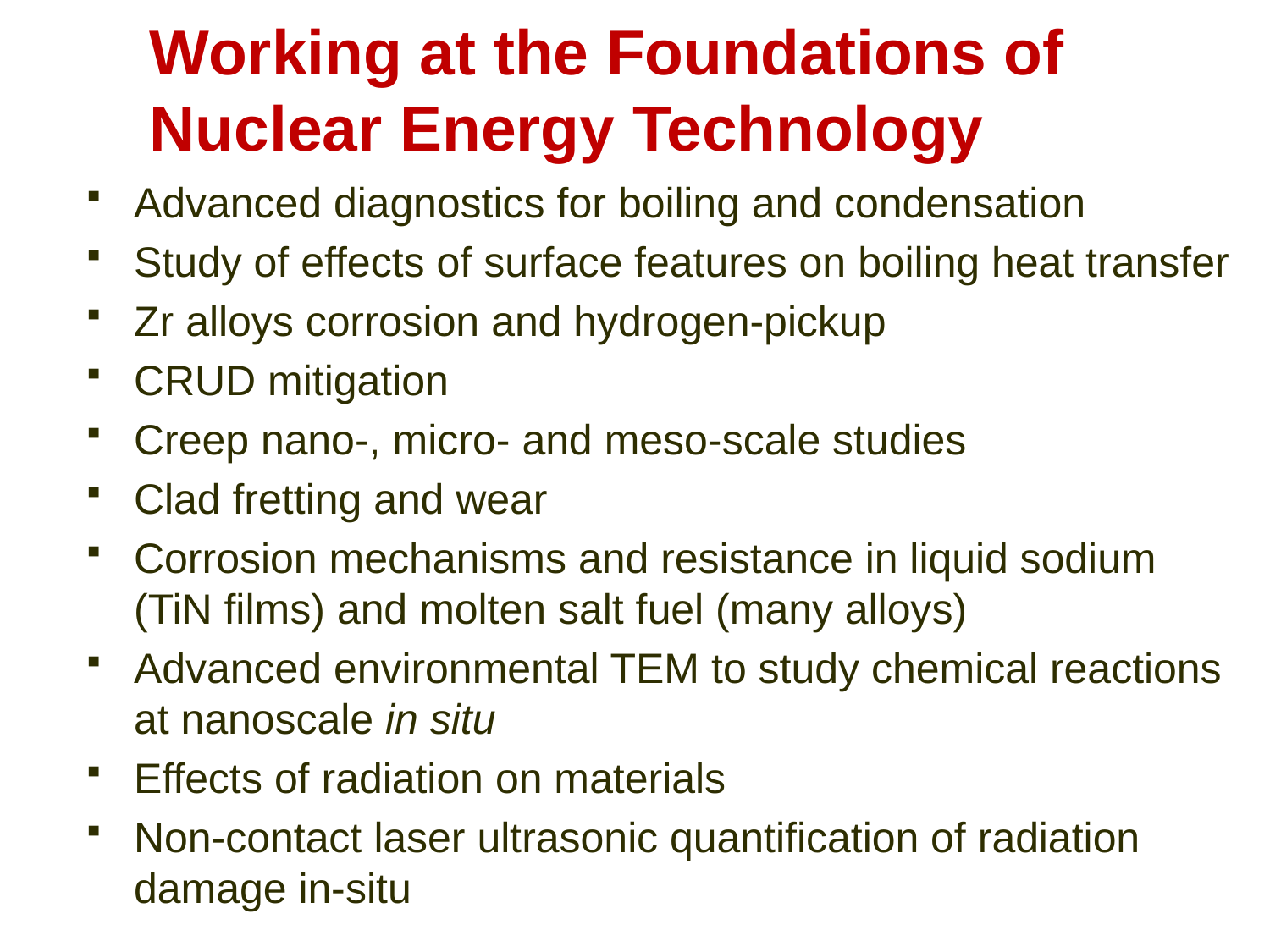

Working at the Foundations of Nuclear Energy Technology
Advanced diagnostics for boiling and condensation
Study of effects of surface features on boiling heat transfer
Zr alloys corrosion and hydrogen-pickup
CRUD mitigation
Creep nano-, micro- and meso-scale studies
Clad fretting and wear
Corrosion mechanisms and resistance in liquid sodium (TiN films) and molten salt fuel (many alloys)
Advanced environmental TEM to study chemical reactions at nanoscale in situ
Effects of radiation on materials
Non-contact laser ultrasonic quantification of radiation damage in-situ